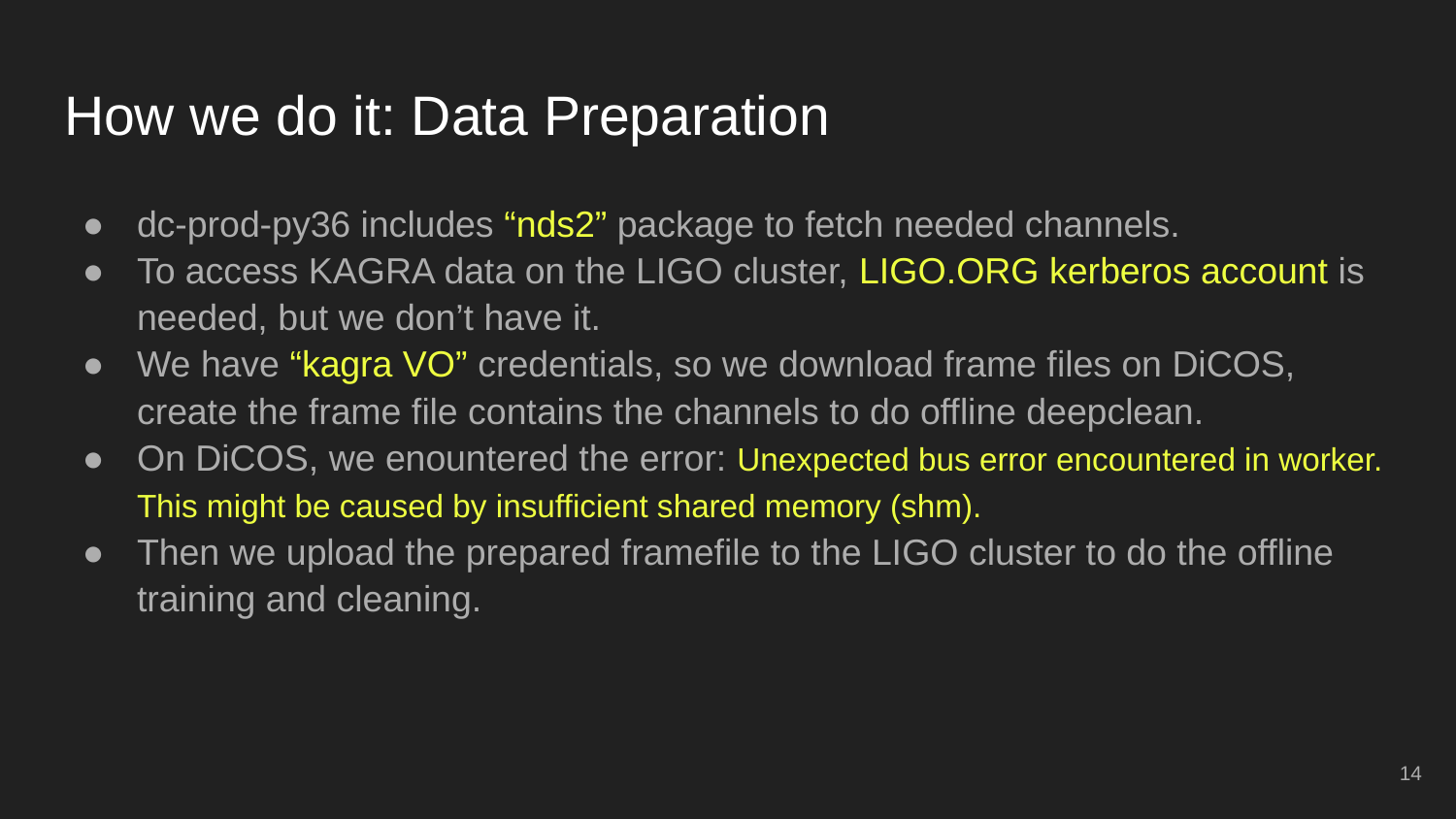

# How we do it: Data Preparation
dc-prod-py36 includes “nds2” package to fetch needed channels.
To access KAGRA data on the LIGO cluster, LIGO.ORG kerberos account is needed, but we don’t have it.
We have “kagra VO” credentials, so we download frame files on DiCOS, create the frame file contains the channels to do offline deepclean.
On DiCOS, we enountered the error: Unexpected bus error encountered in worker. This might be caused by insufficient shared memory (shm).
Then we upload the prepared framefile to the LIGO cluster to do the offline training and cleaning.
14